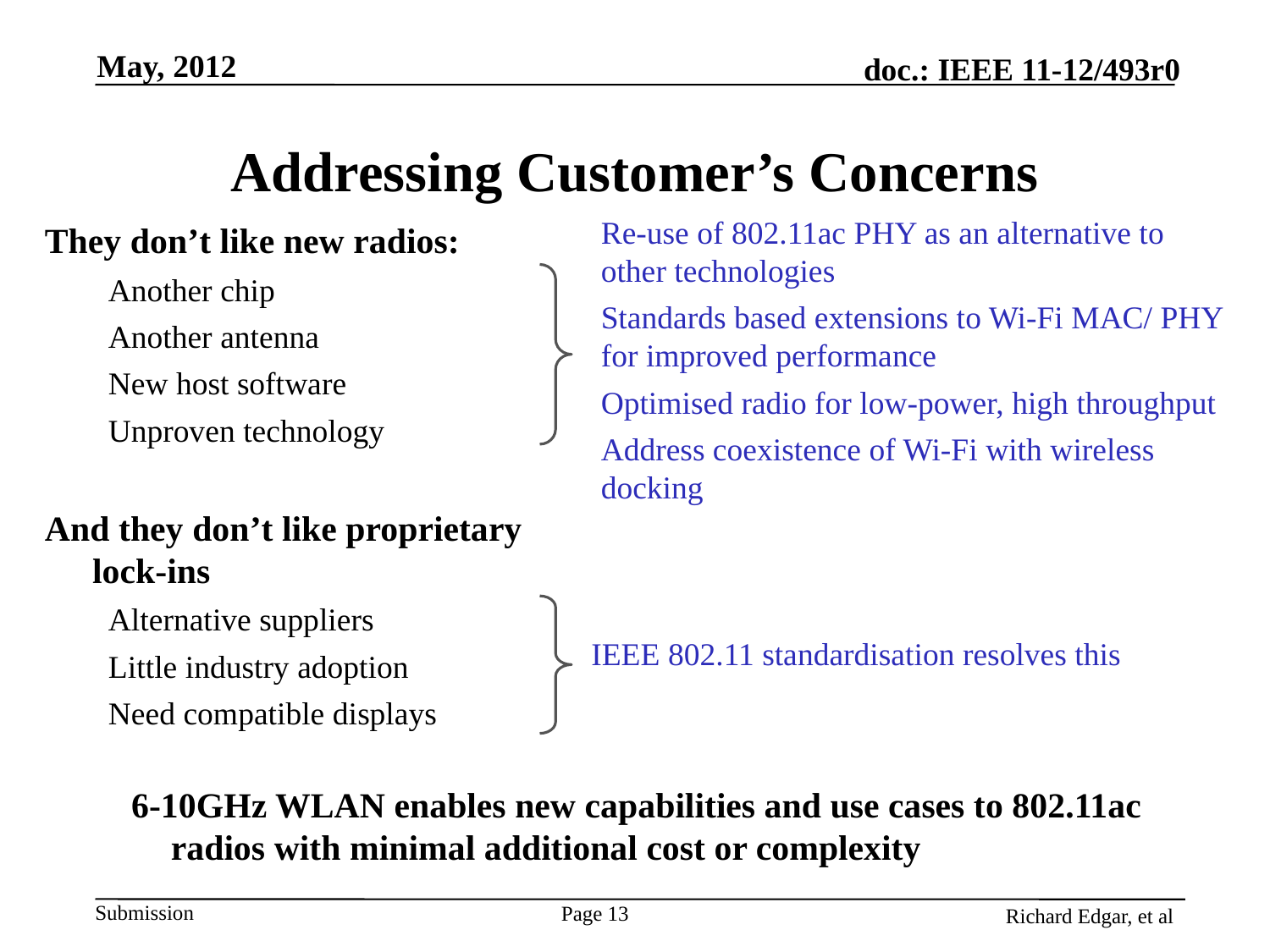

May, 2012
# Addressing Customer’s Concerns

They don’t like new radios:
Another chip
Another antenna
New host software
Unproven technology

And they don’t like proprietary
lock-ins
Alternative suppliers
Little industry adoption
Need compatible displays

	Re-use of 802.11ac PHY as an alternative to other technologies
	Standards based extensions to Wi-Fi MAC/ PHY for improved performance
	Optimised radio for low-power, high throughput
	Address coexistence of Wi-Fi with wireless docking

IEEE 802.11 standardisation resolves this
6-10GHz WLAN enables new capabilities and use cases to 802.11ac radios with minimal additional cost or complexity
Richard Edgar, et al
Page 13